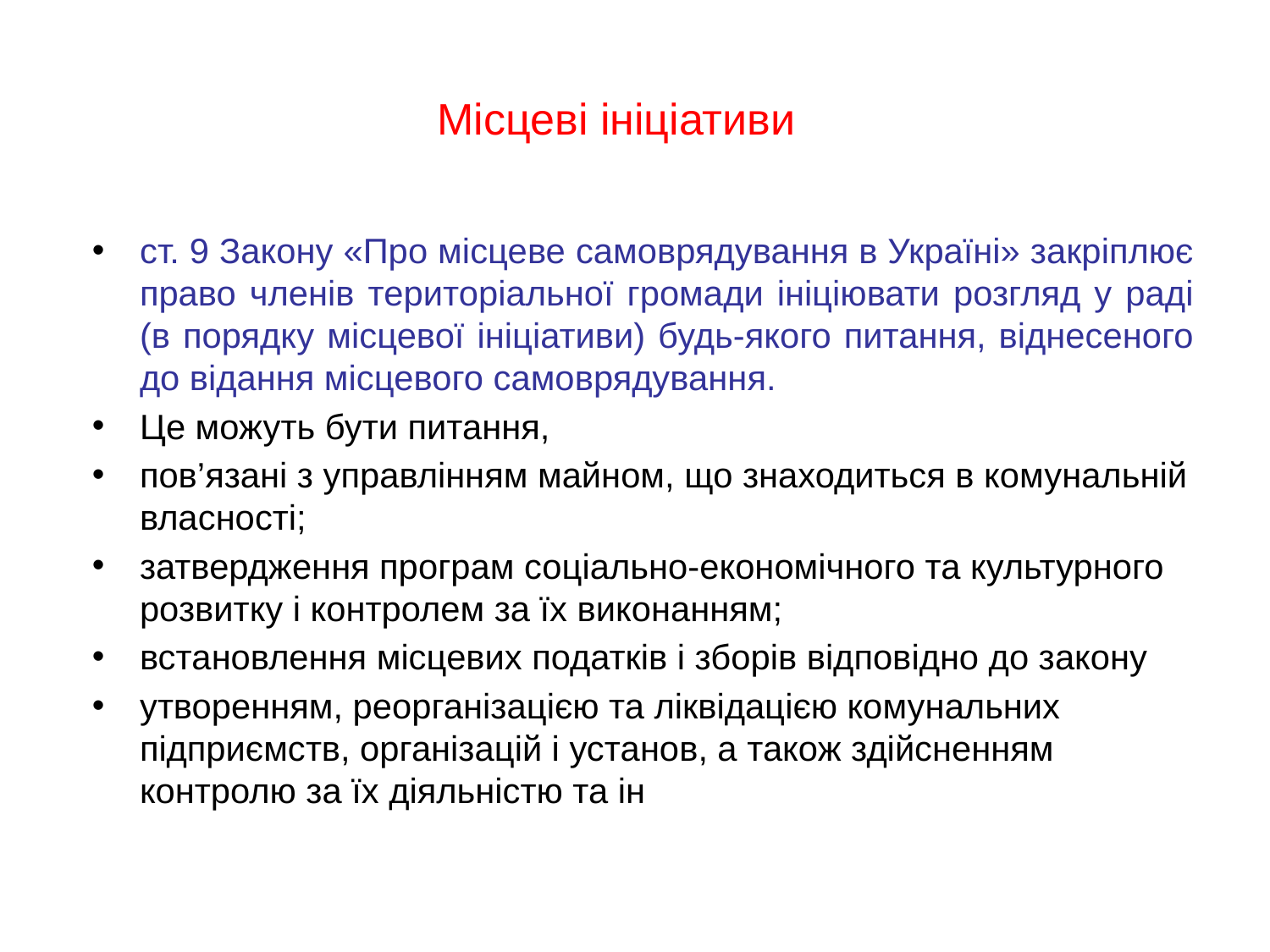

# Місцеві ініціативи
ст. 9 Закону «Про місцеве самоврядування в Україні» закріплює право членів територіальної громади ініціювати розгляд у раді (в порядку місцевої ініціативи) будь-якого питання, віднесеного до відання місцевого самоврядування.
Це можуть бути питання,
пов’язані з управлінням майном, що знаходиться в комунальній власності;
затвердження програм соціально-економічного та культурного розвитку і контролем за їх виконанням;
встановлення місцевих податків і зборів відповідно до закону
утворенням, реорганізацією та ліквідацією комунальних підприємств, організацій і установ, а також здійсненням контролю за їх діяльністю та ін